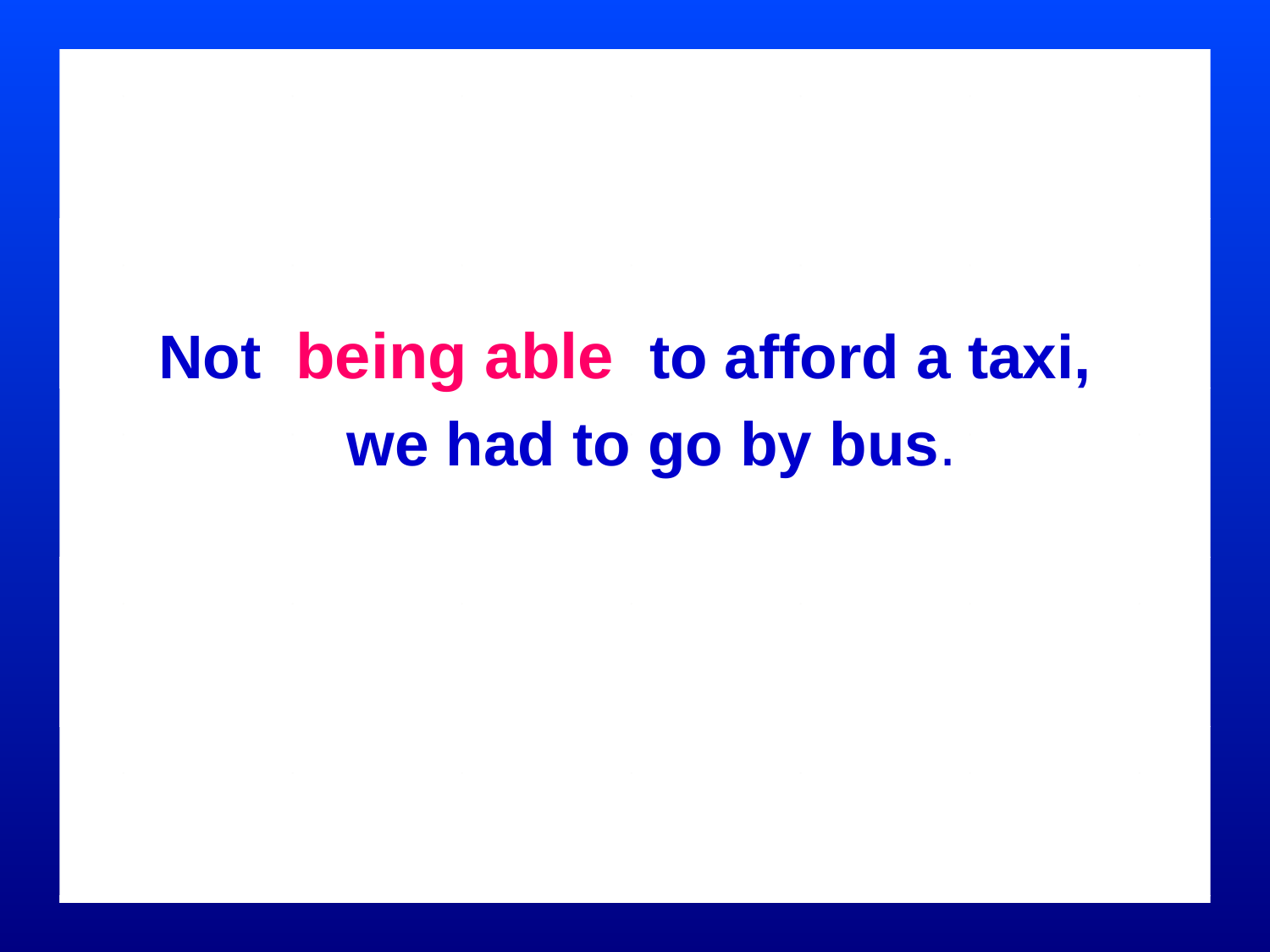

Not  being able  to afford a taxi,
                we had to go by bus.